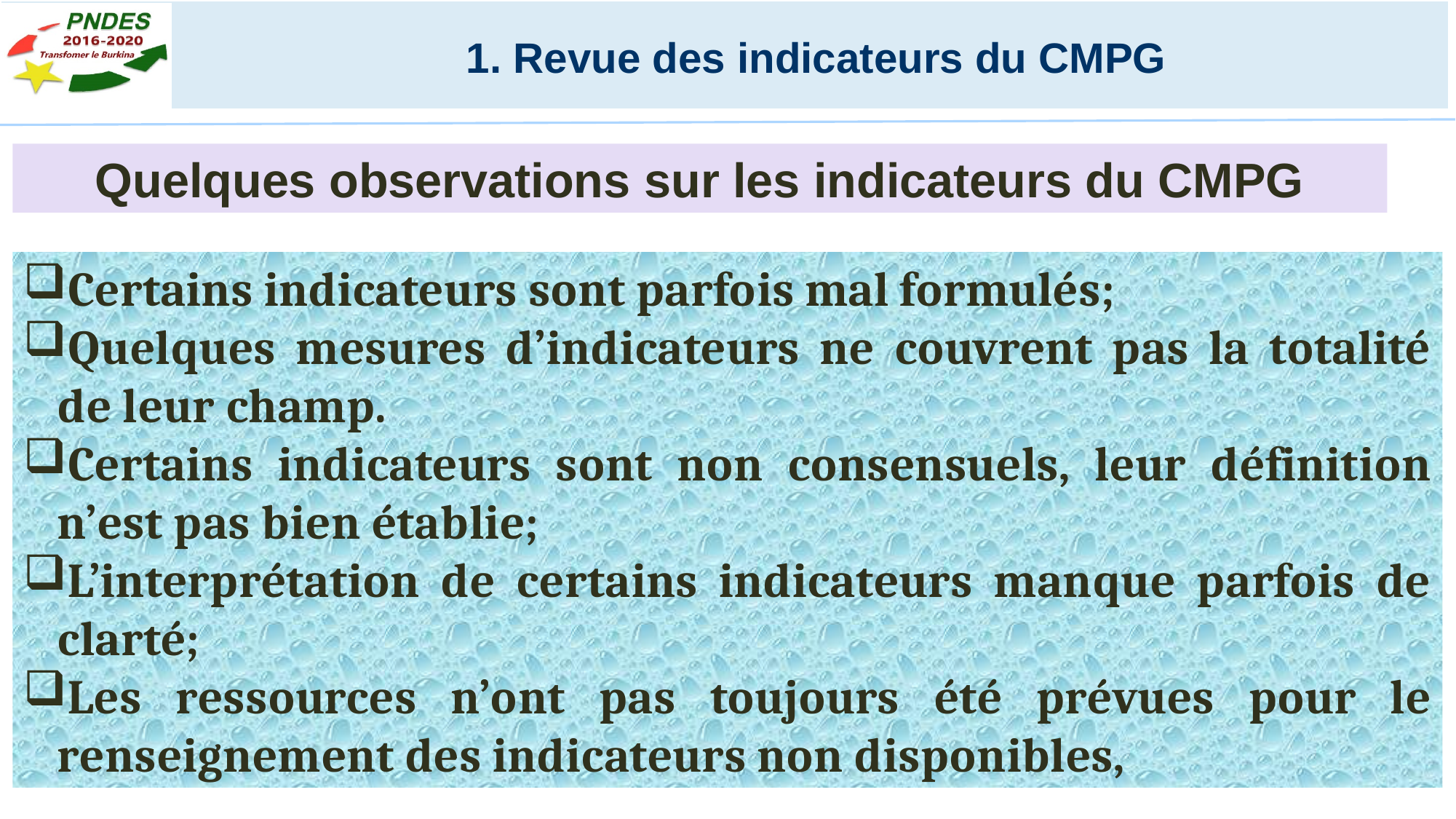

# 1. Revue des indicateurs du CMPG
Quelques observations sur les indicateurs du CMPG
Certains indicateurs sont parfois mal formulés;
Quelques mesures d’indicateurs ne couvrent pas la totalité de leur champ.
Certains indicateurs sont non consensuels, leur définition n’est pas bien établie;
L’interprétation de certains indicateurs manque parfois de clarté;
Les ressources n’ont pas toujours été prévues pour le renseignement des indicateurs non disponibles,